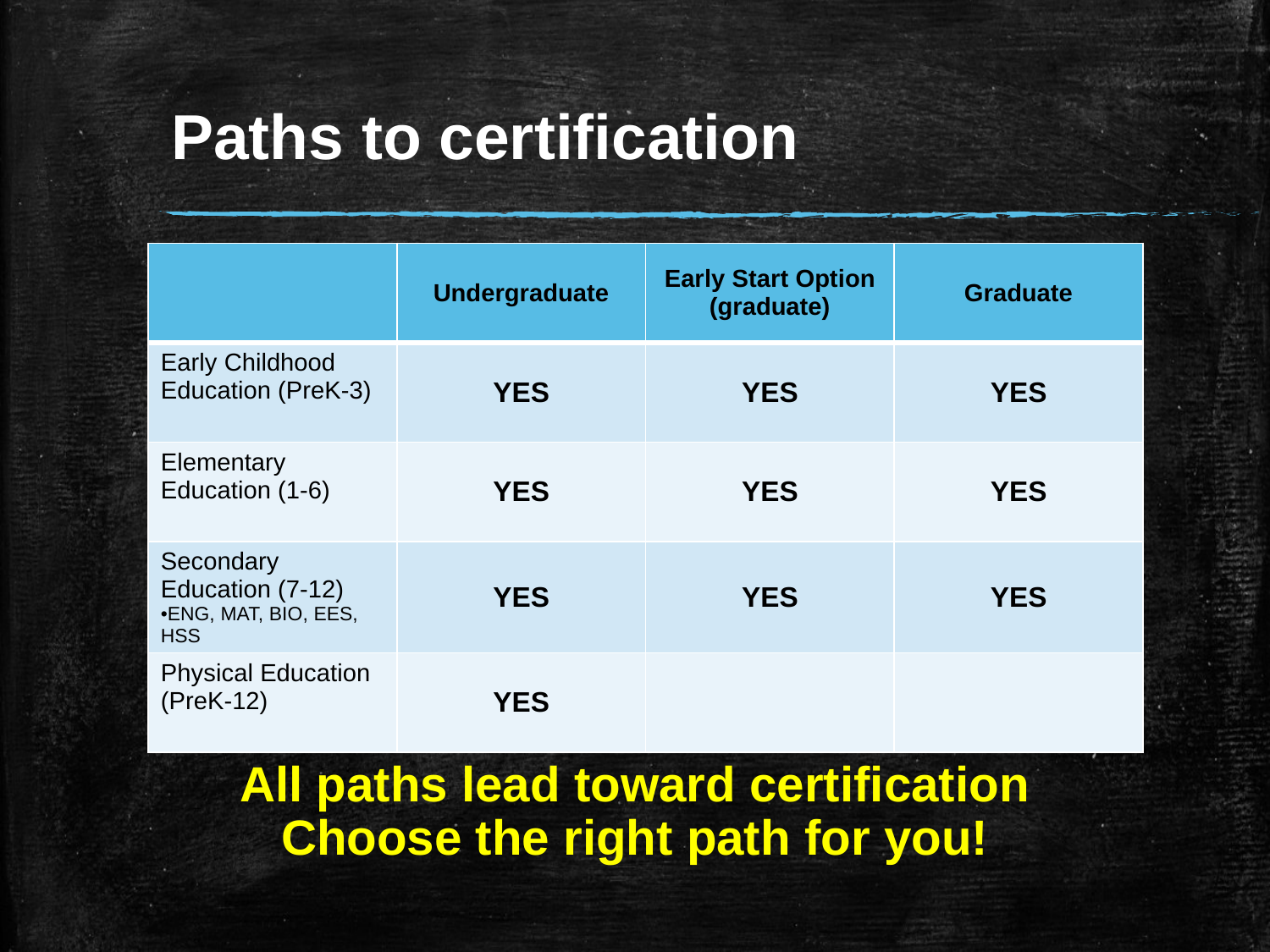

# Paths to certification
|  | Undergraduate | Early Start Option (graduate) | Graduate |
| --- | --- | --- | --- |
| Early Childhood Education (PreK-3) | YES | YES | YES |
| Elementary Education (1-6) | YES | YES | YES |
| Secondary Education (7-12) ENG, MAT, BIO, EES, HSS | YES | YES | YES |
| Physical Education (PreK-12) | YES |  |  |

All paths lead toward certification
Choose the right path for you!